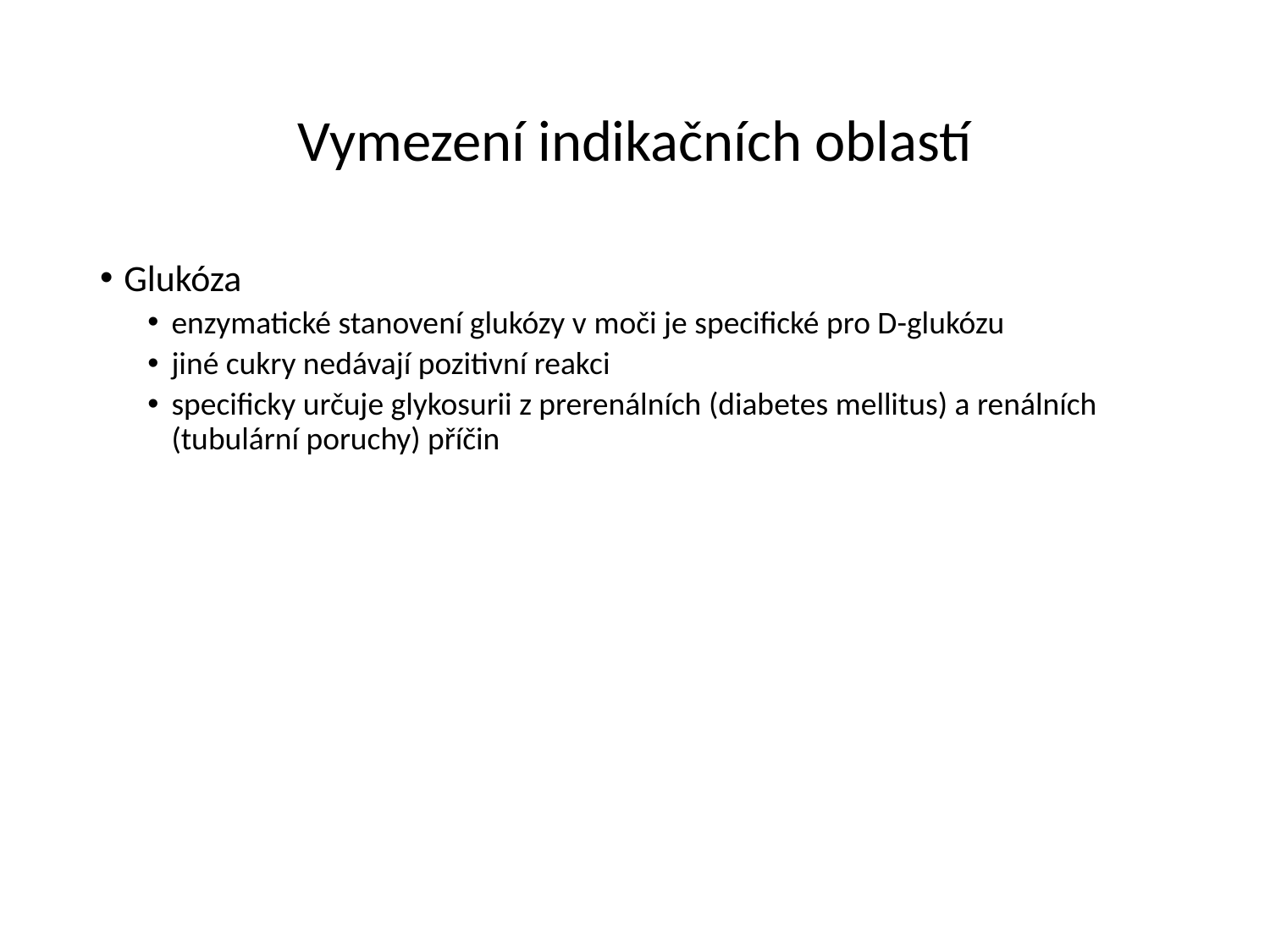

# Vymezení indikačních oblastí
Glukóza
enzymatické stanovení glukózy v moči je specifické pro D-glukózu
jiné cukry nedávají pozitivní reakci
specificky určuje glykosurii z prerenálních (diabetes mellitus) a renálních (tubulární poruchy) příčin